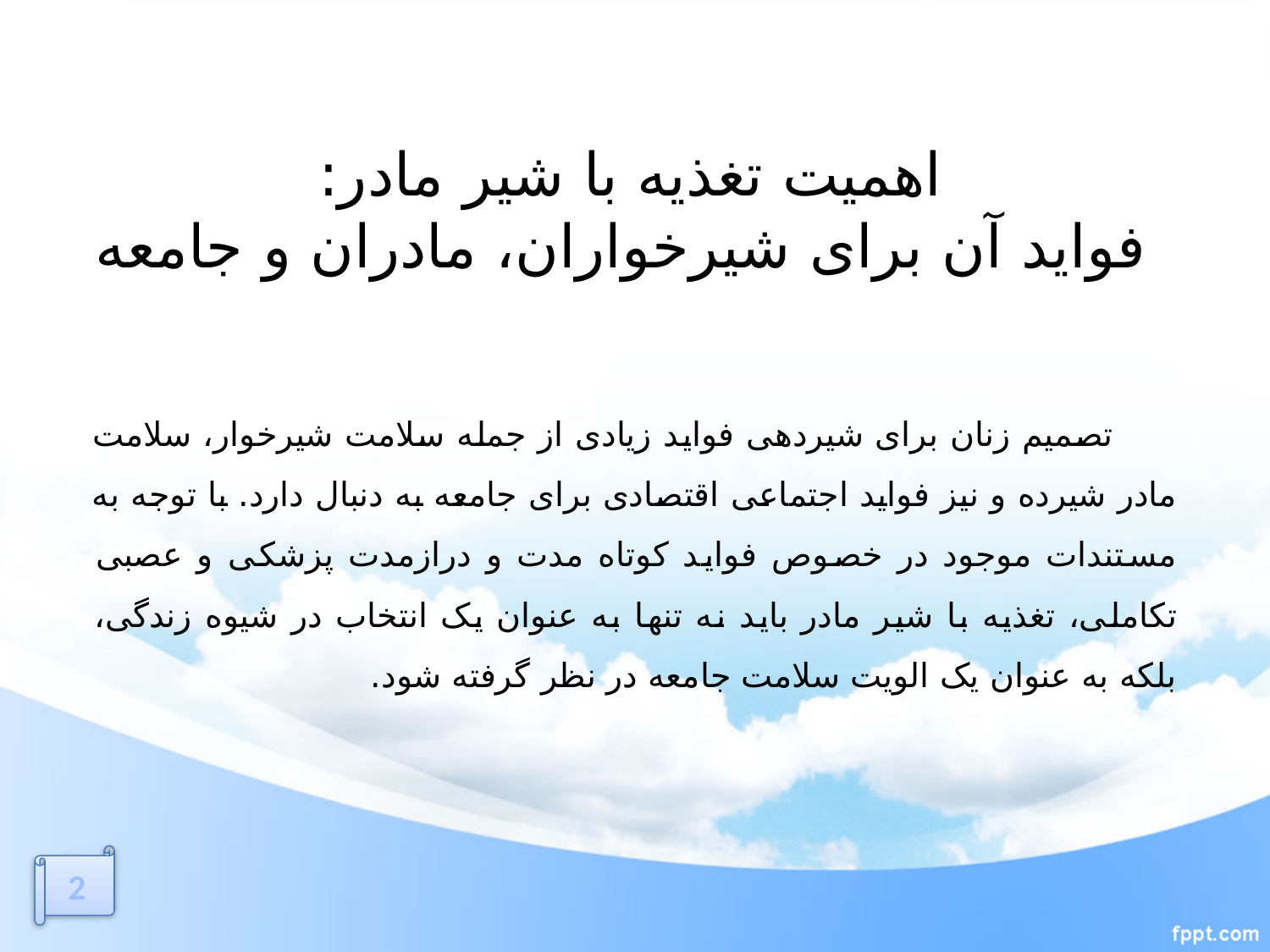

# اهمیت تغذیه با شیر مادر: فواید آن برای شیرخواران، مادران و جامعه
تصمیم زنان برای شیردهی فواید زیادی از جمله سلامت شیرخوار، سلامت مادر شیرده و نیز فواید اجتماعی اقتصادی برای جامعه به دنبال دارد. با توجه به مستندات موجود در خصوص فواید کوتاه مدت و درازمدت پزشکی و عصبی تکاملی، تغذیه با شیر مادر باید نه تنها به عنوان یک انتخاب در شیوه زندگی، بلکه به عنوان یک الویت سلامت جامعه در نظر گرفته شود.
2